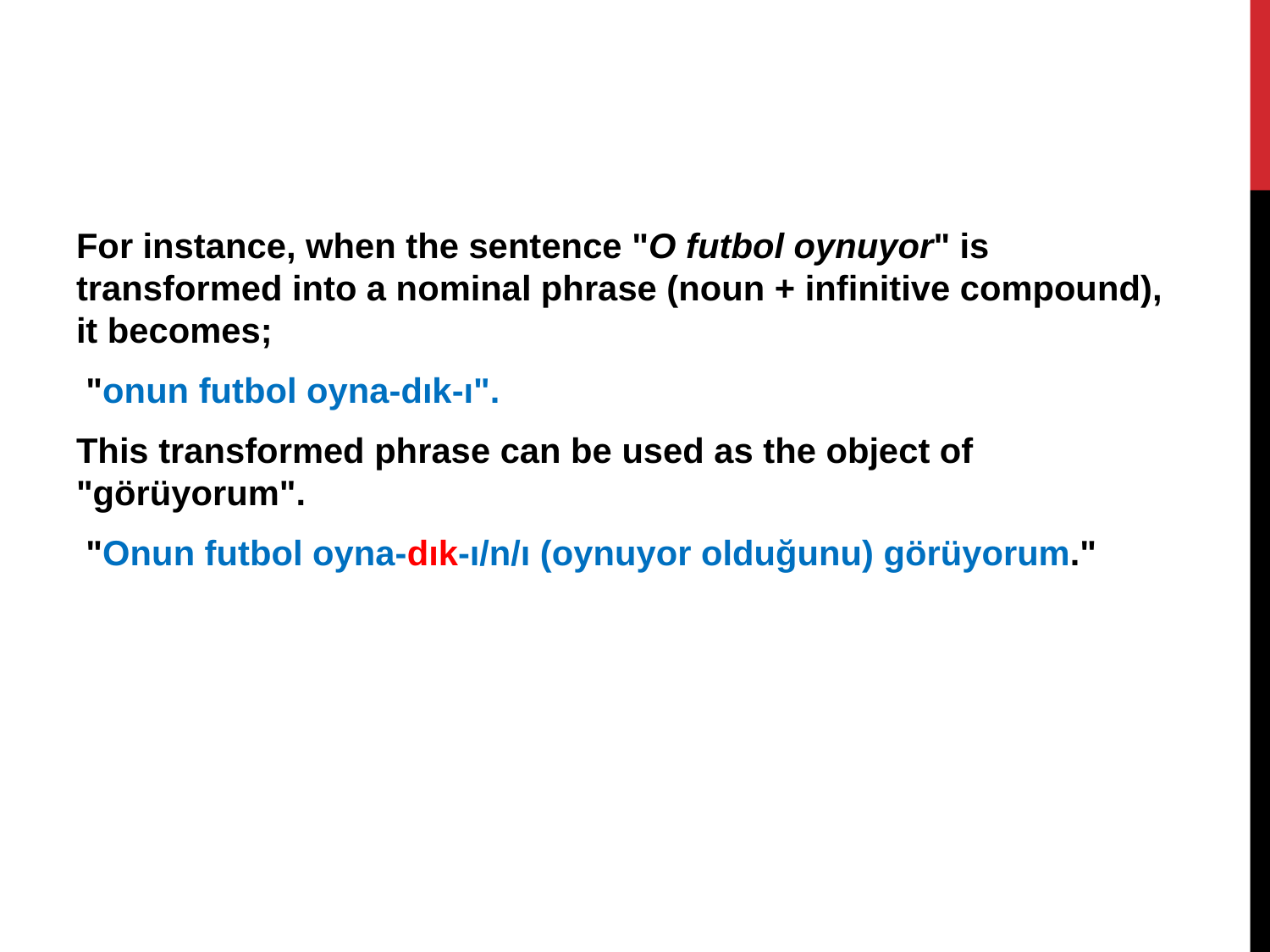

For instance, when the sentence "O futbol oynuyor" is transformed into a nominal phrase (noun + infinitive compound), it becomes;
 "onun futbol oyna-dık-ı".
This transformed phrase can be used as the object of "görüyorum".
 "Onun futbol oyna-dık-ı/n/ı (oynuyor olduğunu) görüyorum."